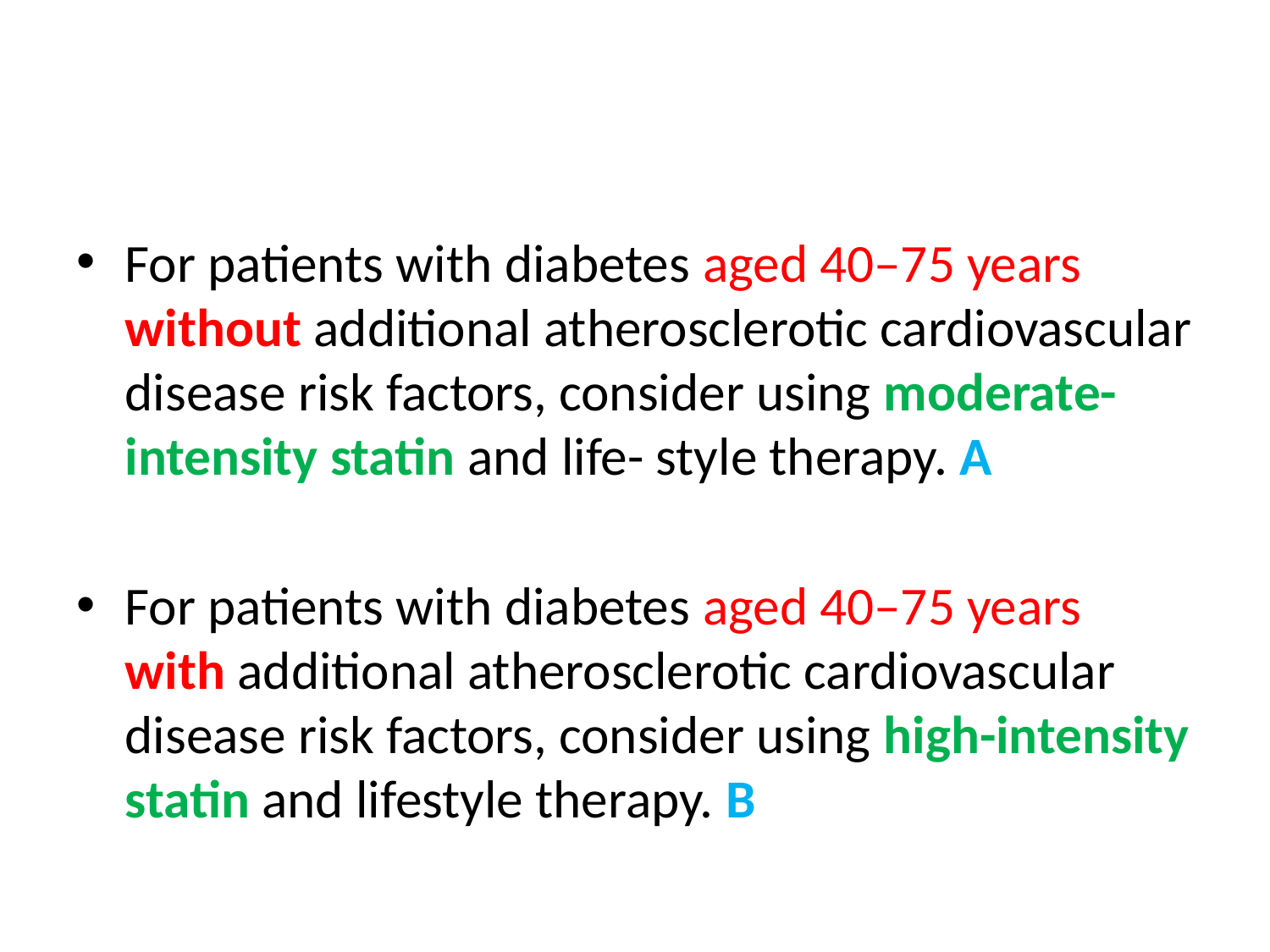

#
For patients with diabetes aged 40–75 years without additional atherosclerotic cardiovascular disease risk factors, consider using moderate-intensity statin and life- style therapy. A

For patients with diabetes aged 40–75 years with additional atherosclerotic cardiovascular disease risk factors, consider using high-intensity statin and lifestyle therapy. B